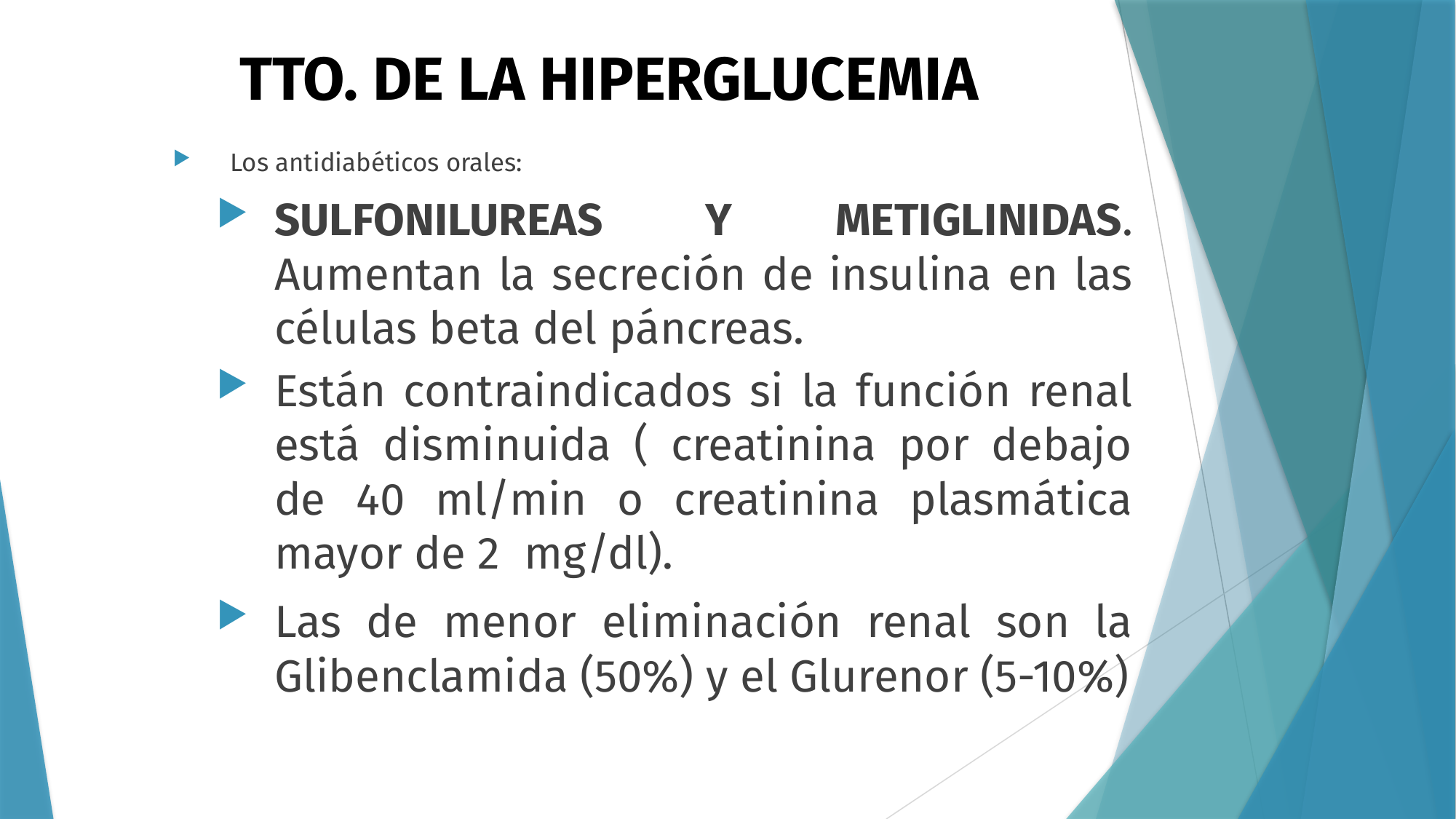

# TTO. DE LA HIPERGLUCEMIA
Los antidiabéticos orales:
SULFONILUREAS Y METIGLINIDAS. Aumentan la secreción de insulina en las células beta del páncreas.
Están contraindicados si la función renal está disminuida ( creatinina por debajo de 40 ml/min o creatinina plasmática mayor de 2  mg/dl).
Las de menor eliminación renal son la Glibenclamida (50%) y el Glurenor (5-10%)‏